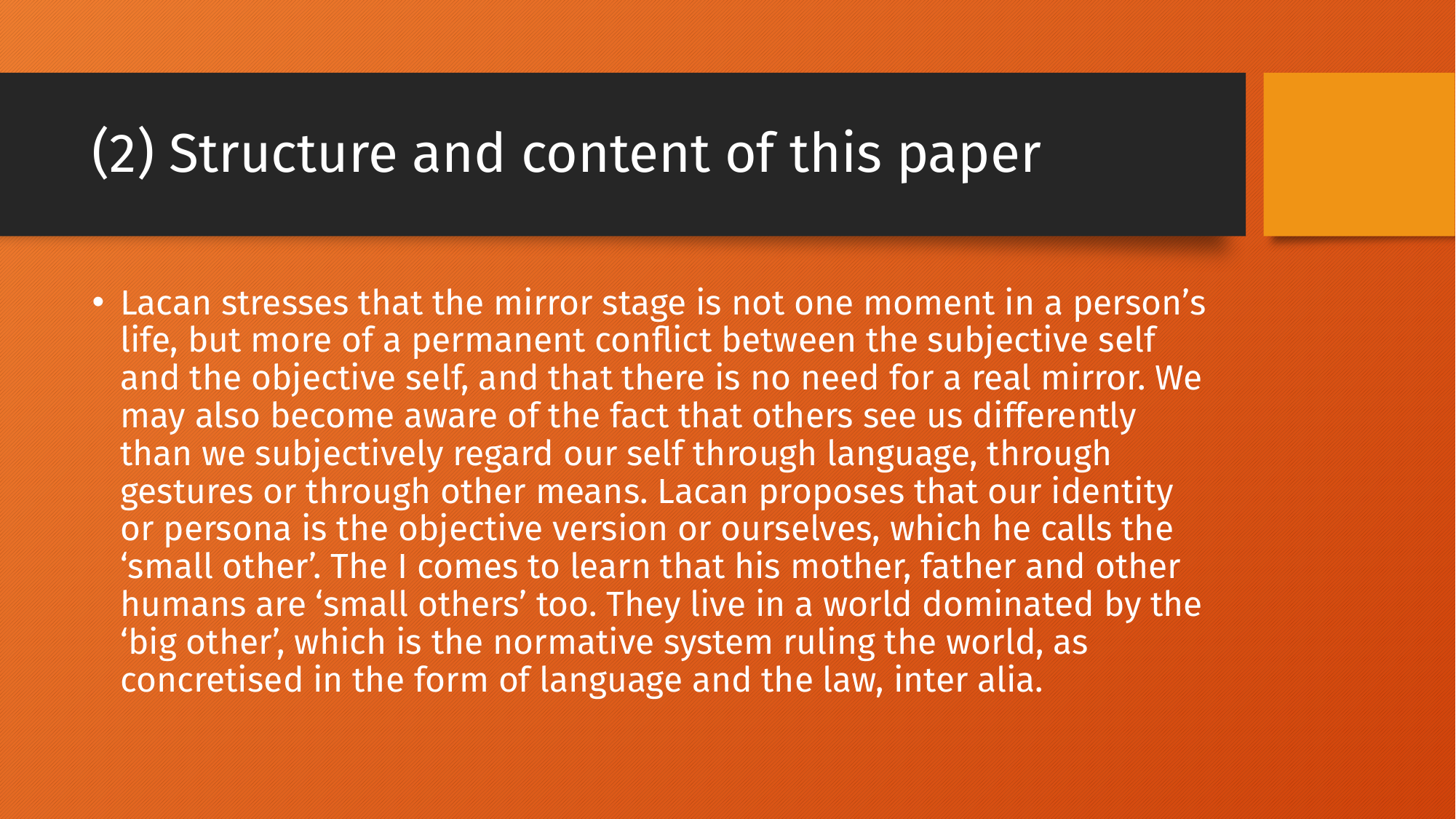

# (2) Structure and content of this paper
Lacan stresses that the mirror stage is not one moment in a person’s life, but more of a permanent conflict between the subjective self and the objective self, and that there is no need for a real mirror. We may also become aware of the fact that others see us differently than we subjectively regard our self through language, through gestures or through other means. Lacan proposes that our identity or persona is the objective version or ourselves, which he calls the ‘small other’. The I comes to learn that his mother, father and other humans are ‘small others’ too. They live in a world dominated by the ‘big other’, which is the normative system ruling the world, as concretised in the form of language and the law, inter alia.